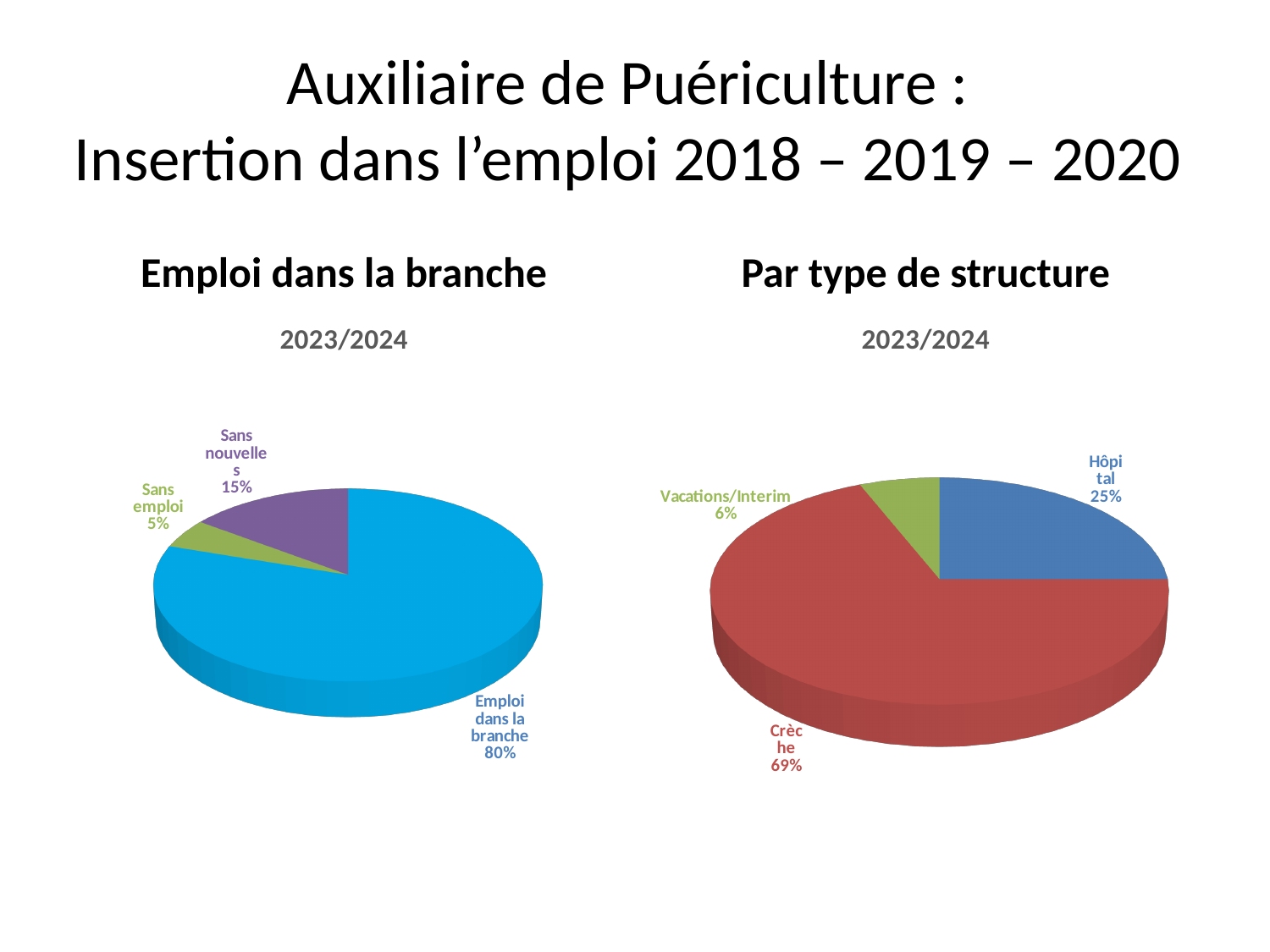

# Auxiliaire de Puériculture : Insertion dans l’emploi 2018 – 2019 – 2020
Emploi dans la branche
Par type de structure

[unsupported chart]

[unsupported chart]